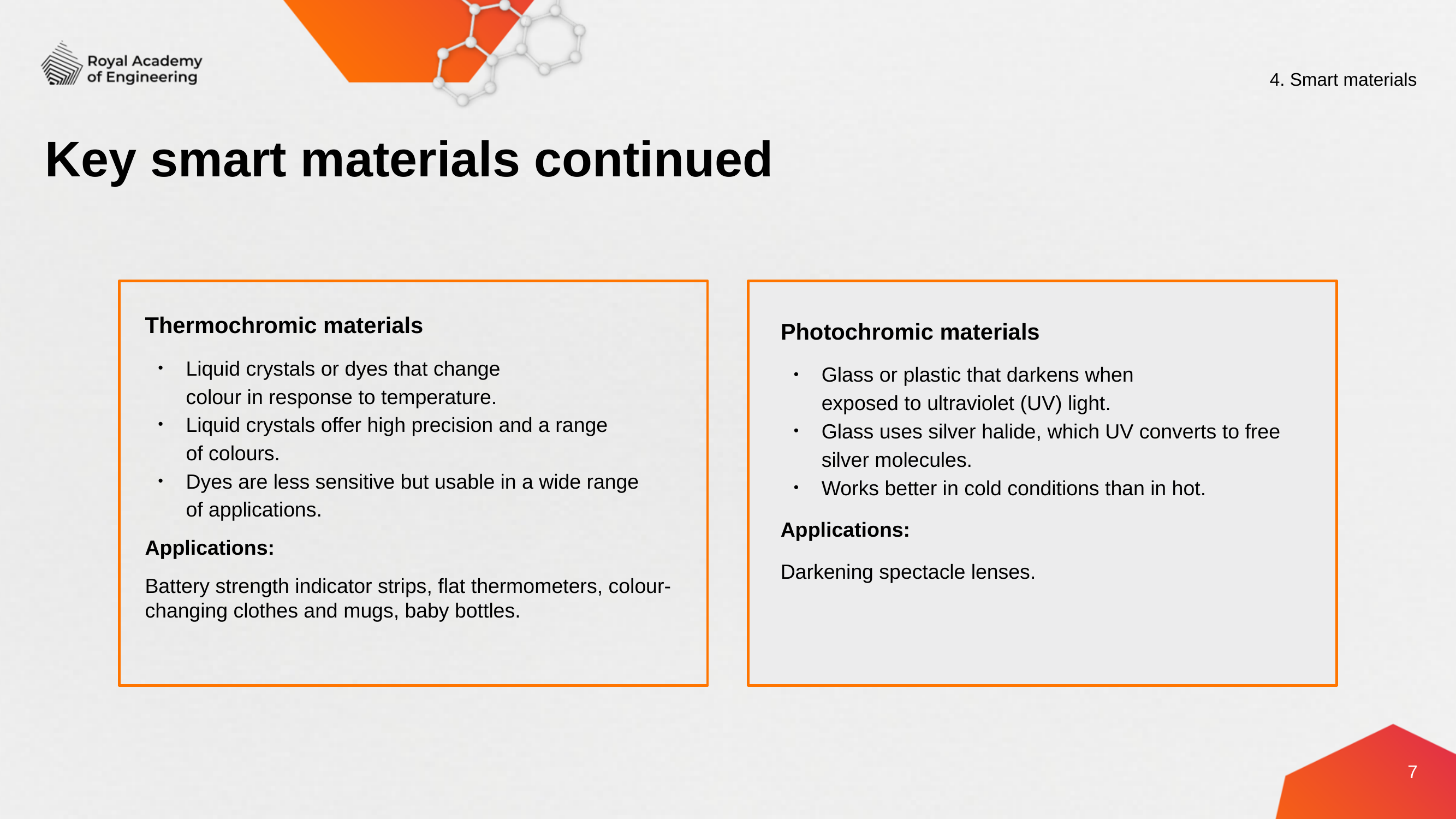

4. Smart materials
# Key smart materials continued
Photochromic materials
Glass or plastic that darkens when
exposed to ultraviolet (UV) light.
Glass uses silver halide, which UV converts to free silver molecules.
Works better in cold conditions than in hot.
Applications:
Darkening spectacle lenses.
Thermochromic materials
Liquid crystals or dyes that change
colour in response to temperature.
Liquid crystals offer high precision and a range
of colours.
Dyes are less sensitive but usable in a wide range
of applications.
Applications:
Battery strength indicator strips, flat thermometers, colour-changing clothes and mugs, baby bottles.
7